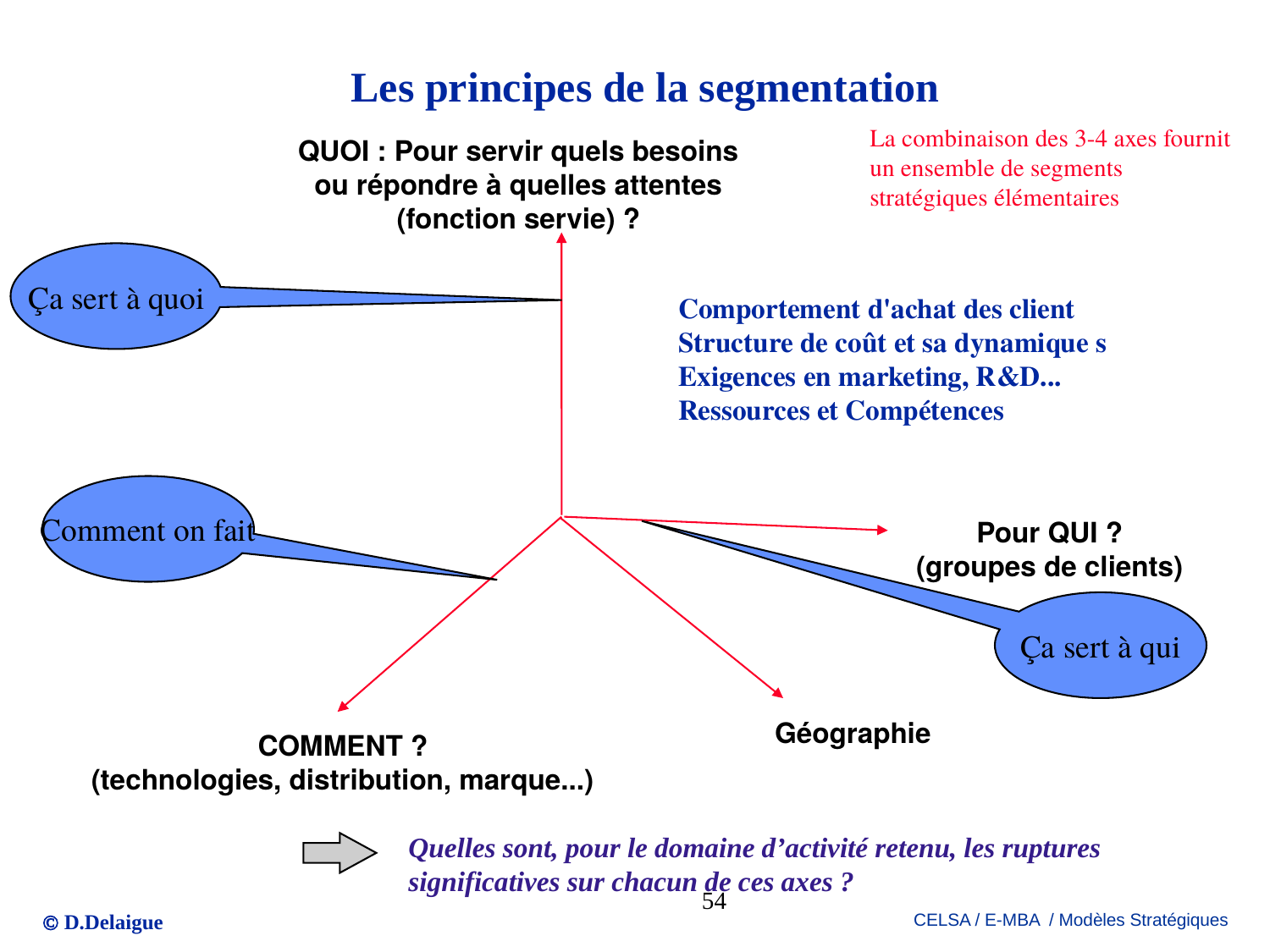

# Les principes de la segmentation
La combinaison des 3-4 axes fournit un ensemble de segments stratégiques élémentaires
QUOI : Pour servir quels besoins ou répondre à quelles attentes (fonction servie) ?

Ça sert à quoi
Comportement d'achat des client
Structure de coût et sa dynamique s
Exigences en marketing, R&D...
Ressources et Compétences
Comment on fait
Pour QUI ?
(groupes de clients)

Ça sert à qui
Géographie
COMMENT ?
(technologies, distribution, marque...)
Quelles sont, pour le domaine d’activité retenu, les ruptures significatives sur chacun de ces axes ?

54